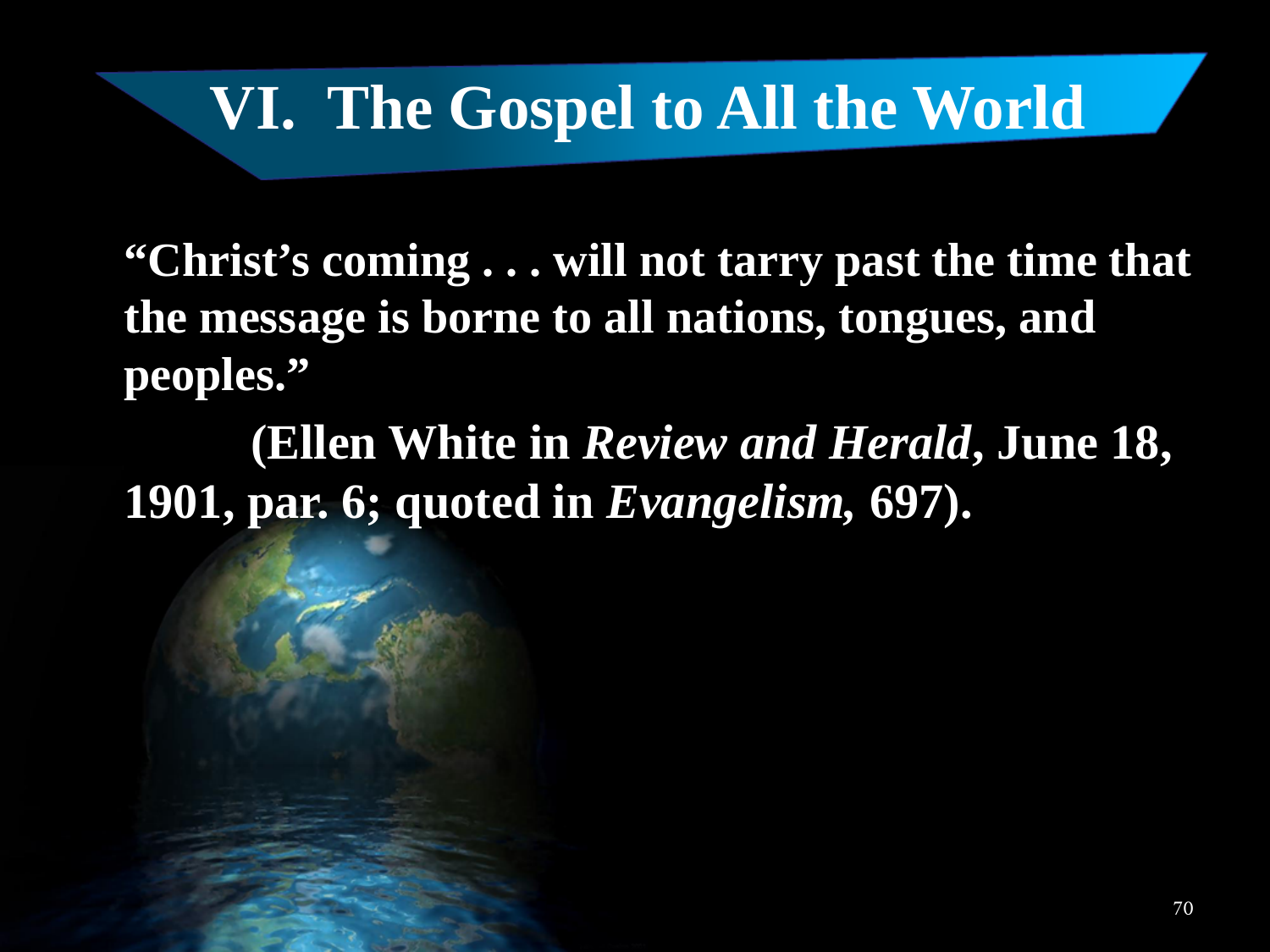

# VI.  The Gospel to All the World
	“Christ’s coming . . . will not tarry past the time that the message is borne to all nations, tongues, and peoples.”
		(Ellen White in Review and Herald, June 18, 1901, par. 6; quoted in Evangelism, 697).
70